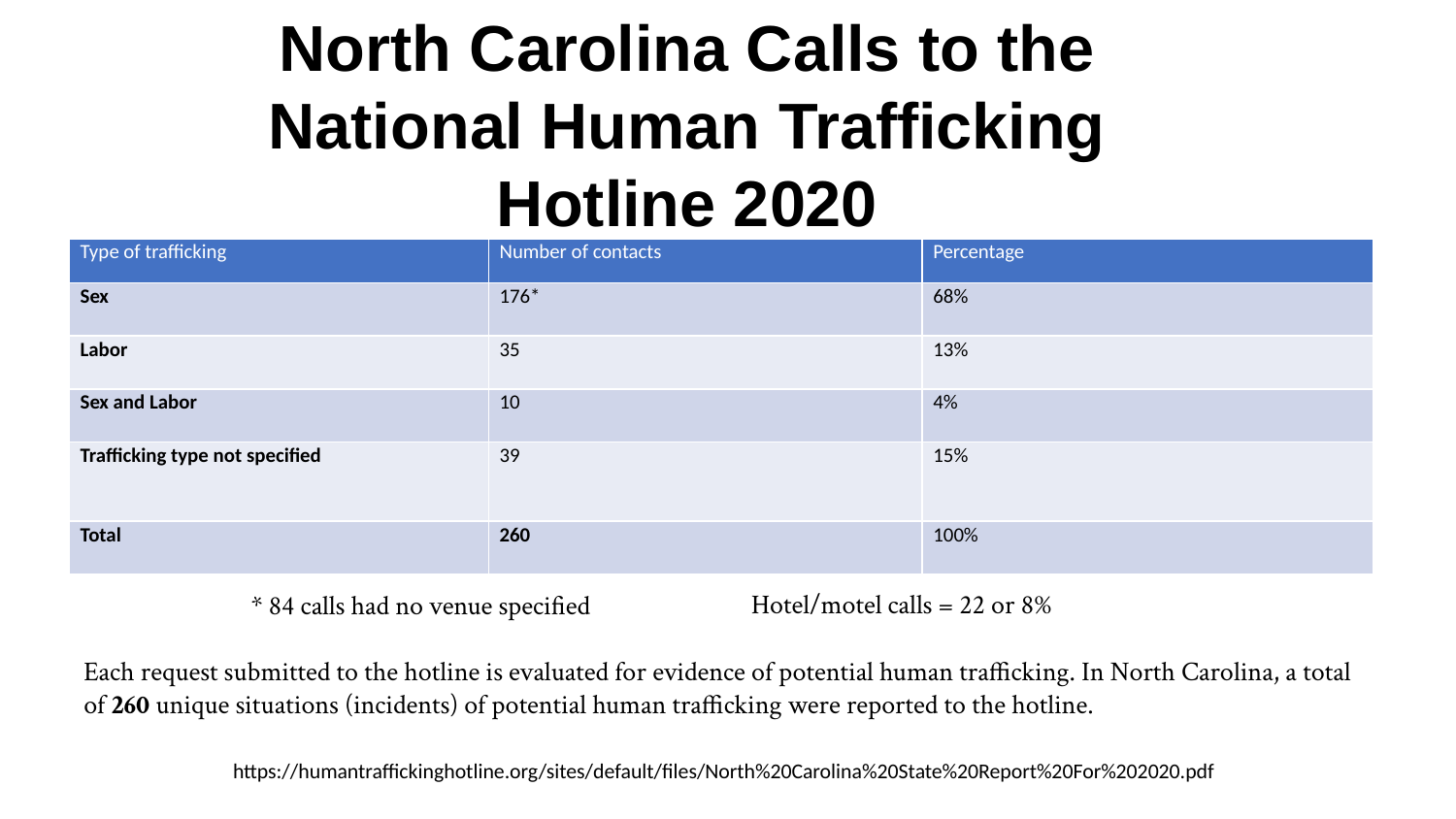

North Carolina Calls to the National Human Trafficking Hotline 2020
| Type of trafficking | Number of contacts | Percentage |
| --- | --- | --- |
| Sex | 176\* | 68% |
| Labor | 35 | 13% |
| Sex and Labor | 10 | 4% |
| Trafficking type not specified | 39 | 15% |
| Total | 260 | 100% |
Hotel/motel calls = 22 or 8%
* 84 calls had no venue specified
Each request submitted to the hotline is evaluated for evidence of potential human trafficking. In North Carolina, a total of 260 unique situations (incidents) of potential human trafficking were reported to the hotline.

 https://humantraffickinghotline.org/sites/default/files/North%20Carolina%20State%20Report%20For%202020.pdf